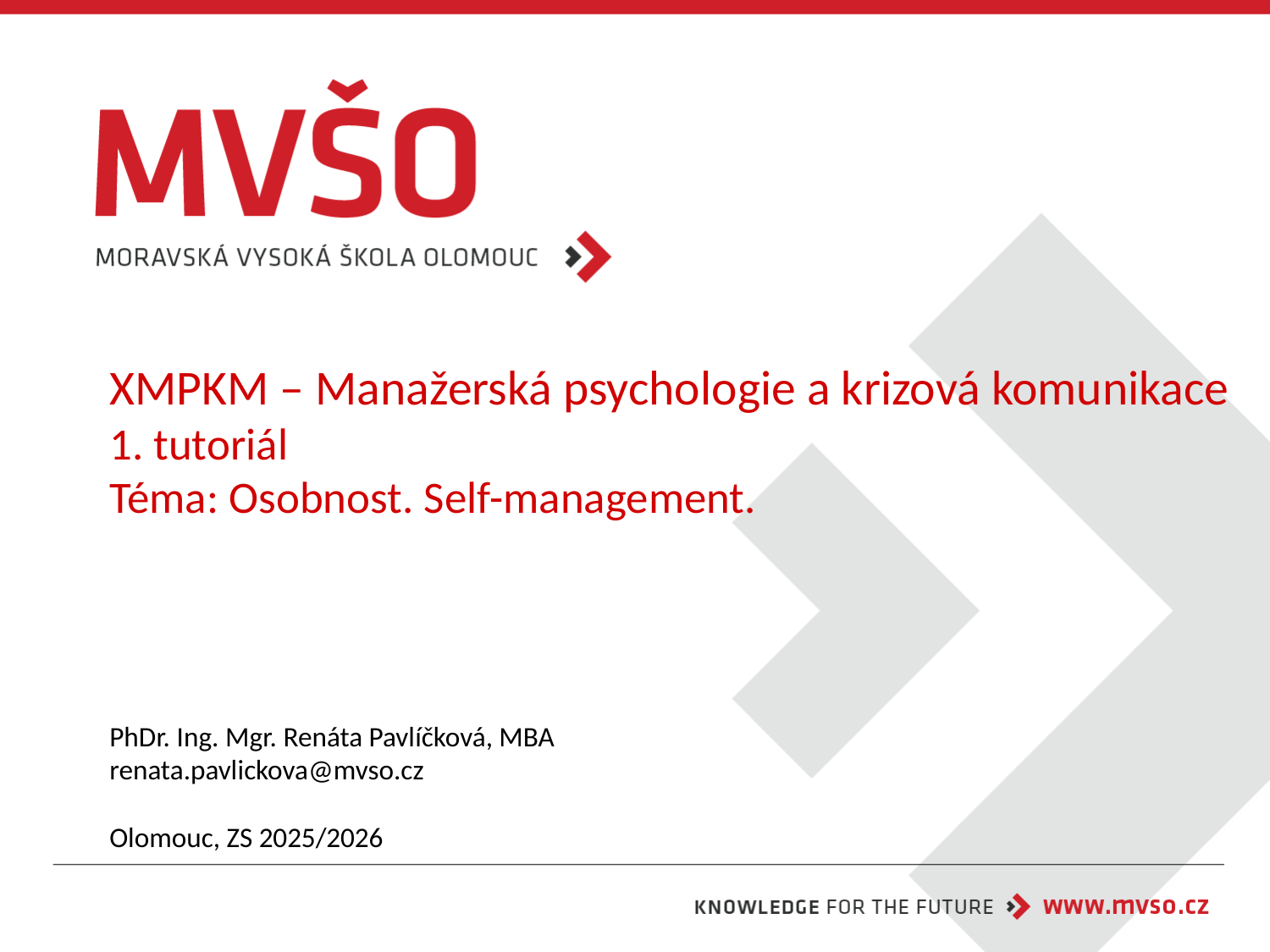

# XMPKM – Manažerská psychologie a krizová komunikace 1. tutoriál Téma: Osobnost. Self-management.
PhDr. Ing. Mgr. Renáta Pavlíčková, MBA
renata.pavlickova@mvso.cz

Olomouc, ZS 2025/2026